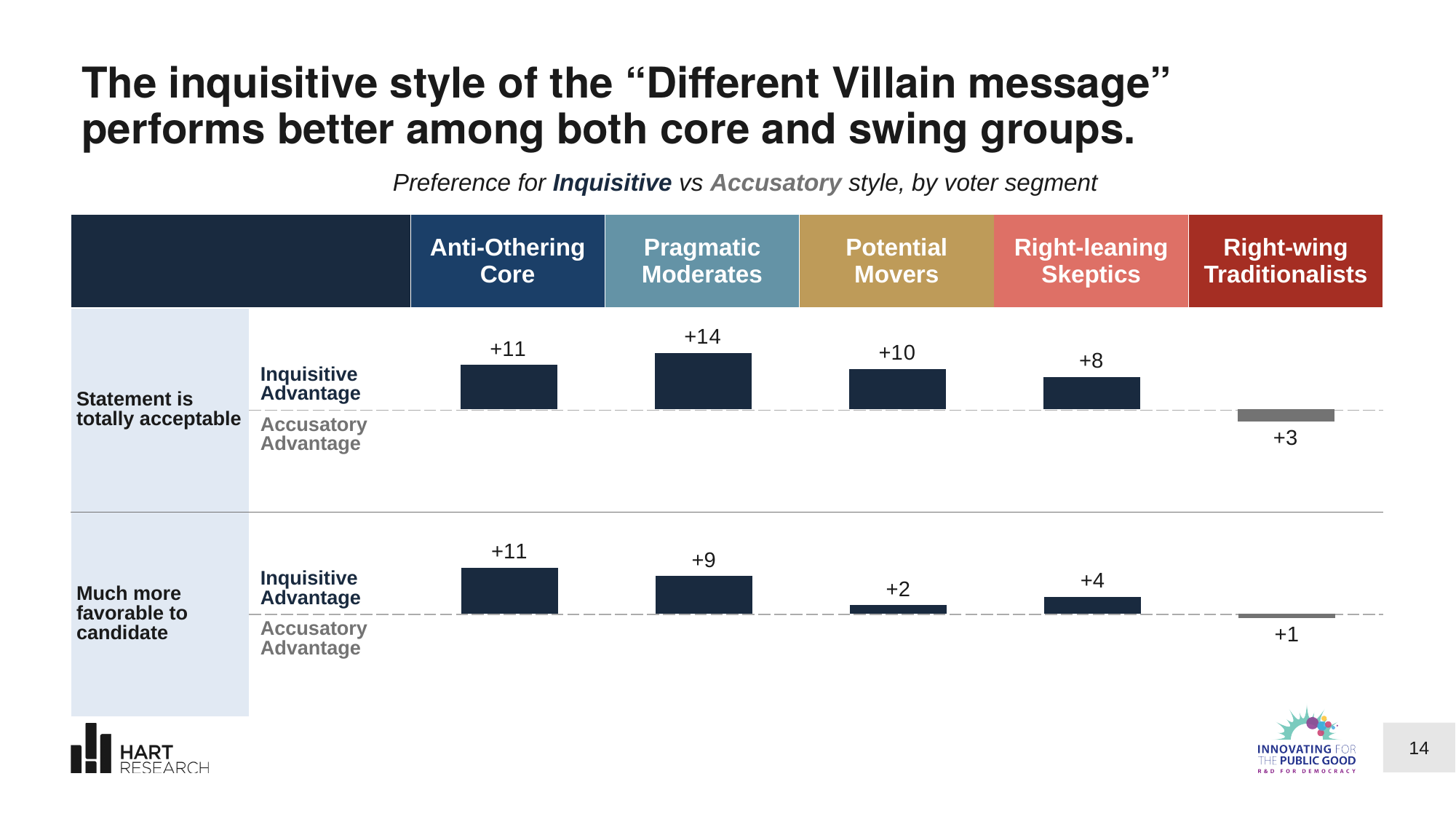

# The inquisitive style of the “Different Villain message” performs better among both core and swing groups.
Preference for Inquisitive vs Accusatory style, by voter segment
|  |  | Anti-Othering Core | Pragmatic Moderates | Potential Movers | Right-leaning Skeptics | Right-wing Traditionalists |
| --- | --- | --- | --- | --- | --- | --- |
| Statement is totally acceptable | Inquisitive Advantage |  |  |  |  |  |
|  | Accusatory Advantage |  |  |  |  |  |
| Much more favorable to candidate | Inquisitive Advantage |  |  |  |  |  |
|  | Accusatory Advantage |  |  |  |  |  |

### Chart

| Category | Series 1 |
|---|---|
| Category 1 | -3.0 |
| Category 2 | 8.0 |
| Category 3 | 10.0 |
| Category 4 | 14.0 |
| Category 5 | 11.0 |

### Chart

| Category | Series 1 |
|---|---|
| Category 1 | -1.0 |
| Category 2 | 4.0 |
| Category 3 | 2.0 |
| Category 4 | 9.0 |
| Category 5 | 11.0 |
14